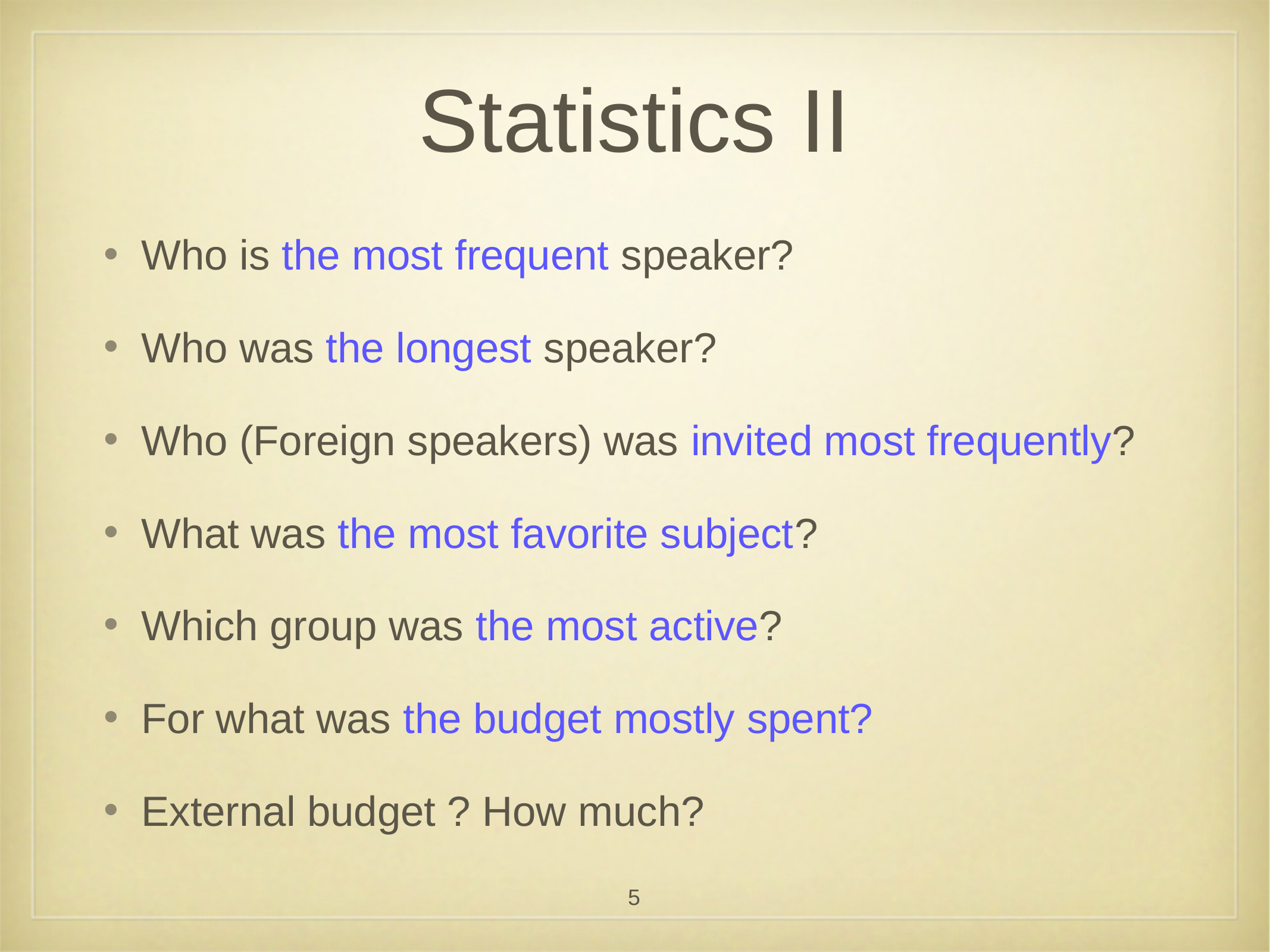

# Statistics II
Who is the most frequent speaker?
Who was the longest speaker?
Who (Foreign speakers) was invited most frequently?
What was the most favorite subject?
Which group was the most active?
For what was the budget mostly spent?
External budget ? How much?
5